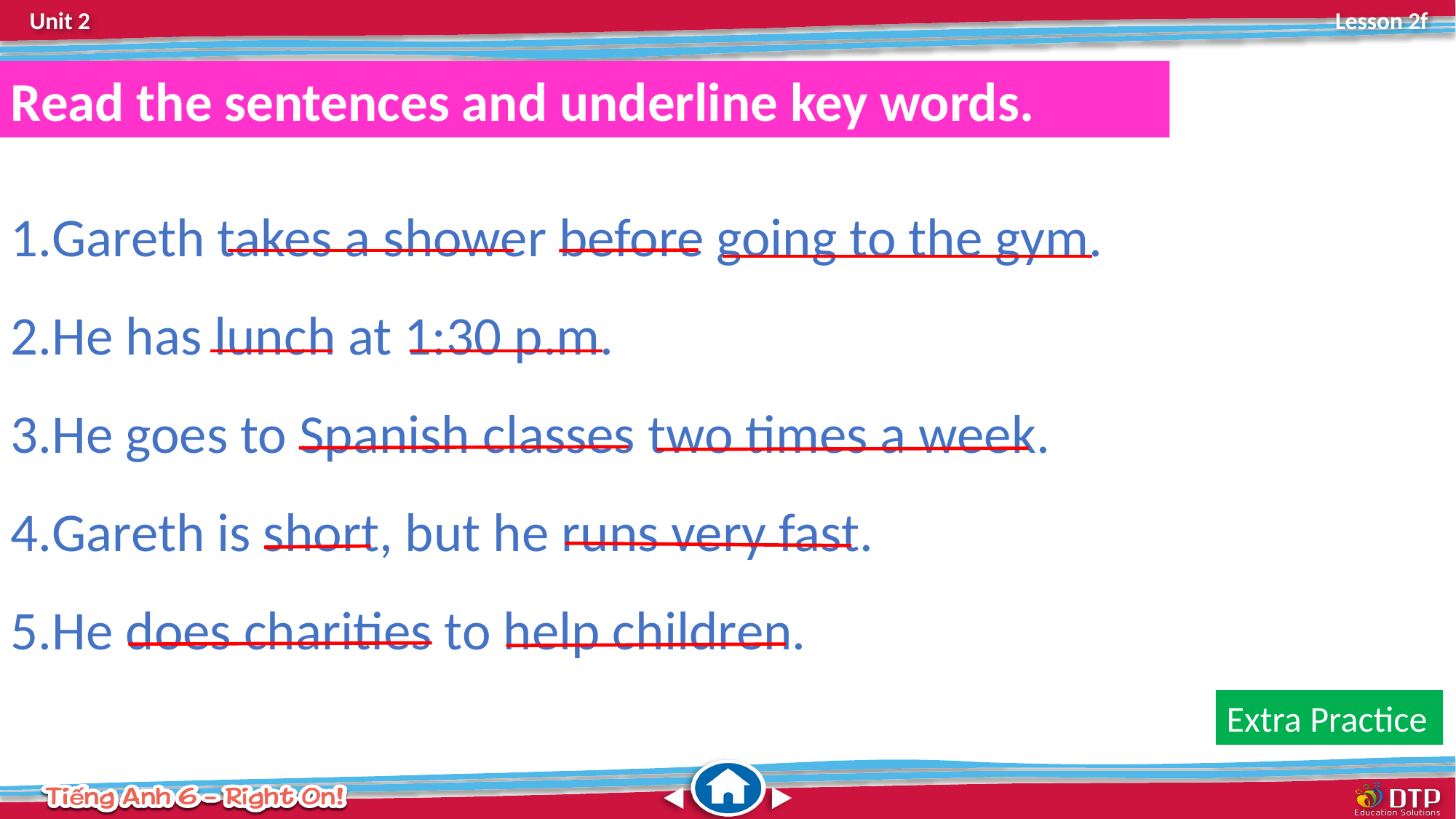

Read the text again and write TRUE or FALSE.
Read the sentences and underline key words.
Gareth takes a shower before going to the gym.
He has lunch at 1:30 p.m.
He goes to Spanish classes two times a week.
Gareth is short, but he runs very fast.
He does charities to help children.
Extra Practice